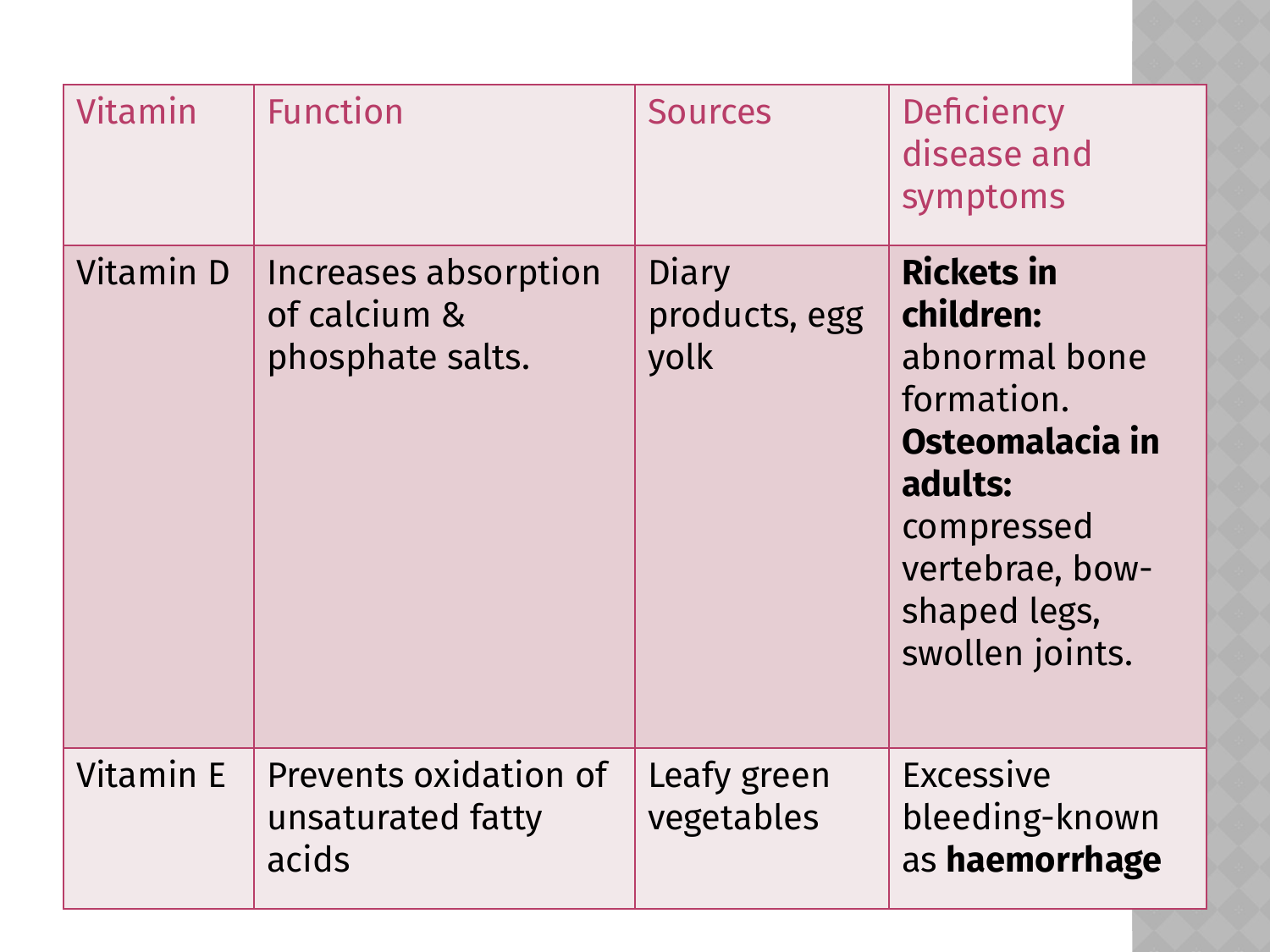

| Vitamin | Function | Sources | Deficiency disease and symptoms |
| --- | --- | --- | --- |
| Vitamin D | Increases absorption of calcium & phosphate salts. | Diary products, egg yolk | Rickets in children: abnormal bone formation. Osteomalacia in adults: compressed vertebrae, bow-shaped legs, swollen joints. |
| Vitamin E | Prevents oxidation of unsaturated fatty acids | Leafy green vegetables | Excessive bleeding-known as haemorrhage |